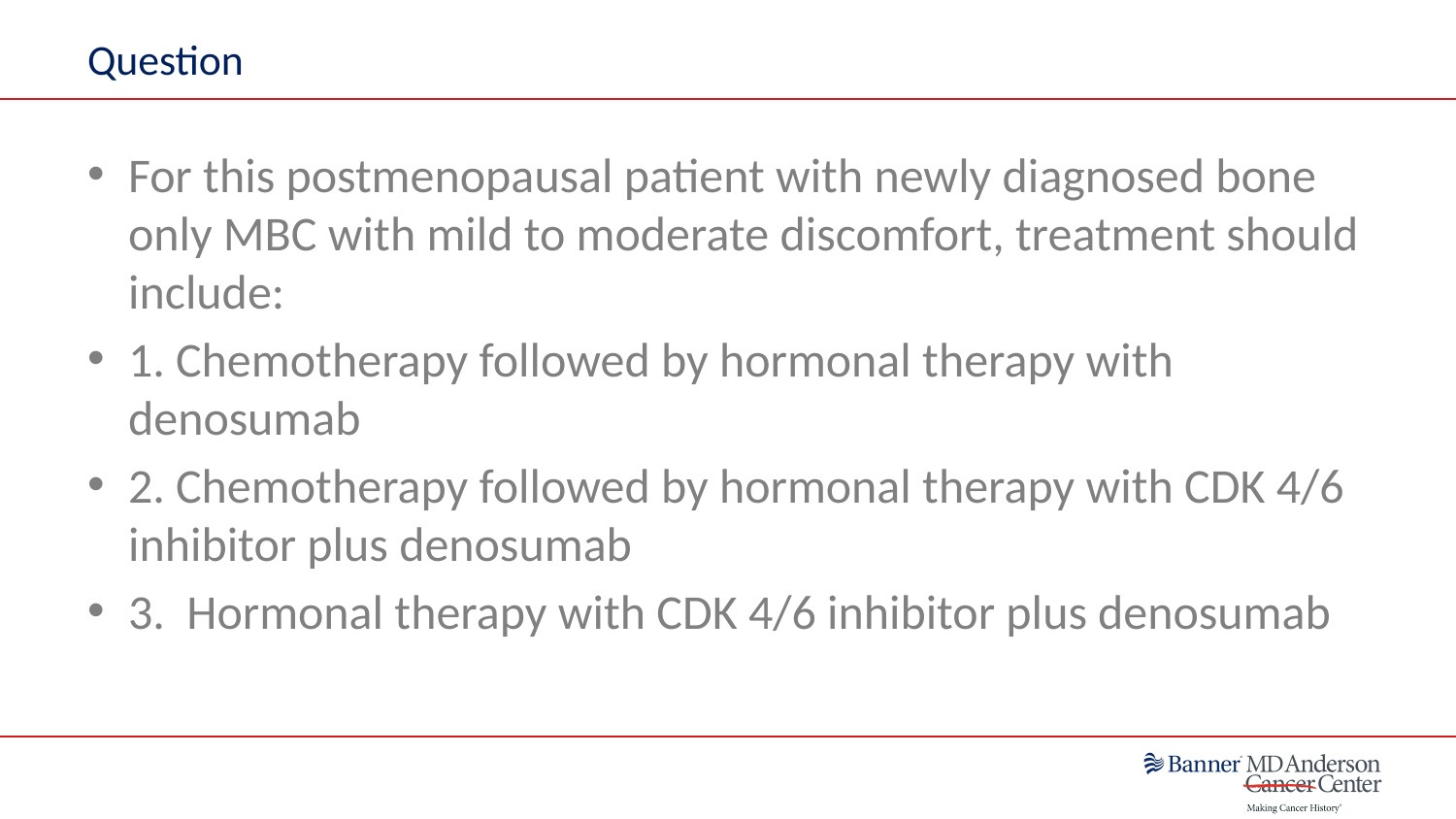

# Question
For this postmenopausal patient with newly diagnosed bone only MBC with mild to moderate discomfort, treatment should include:
1. Chemotherapy followed by hormonal therapy with denosumab
2. Chemotherapy followed by hormonal therapy with CDK 4/6 inhibitor plus denosumab
3.  Hormonal therapy with CDK 4/6 inhibitor plus denosumab